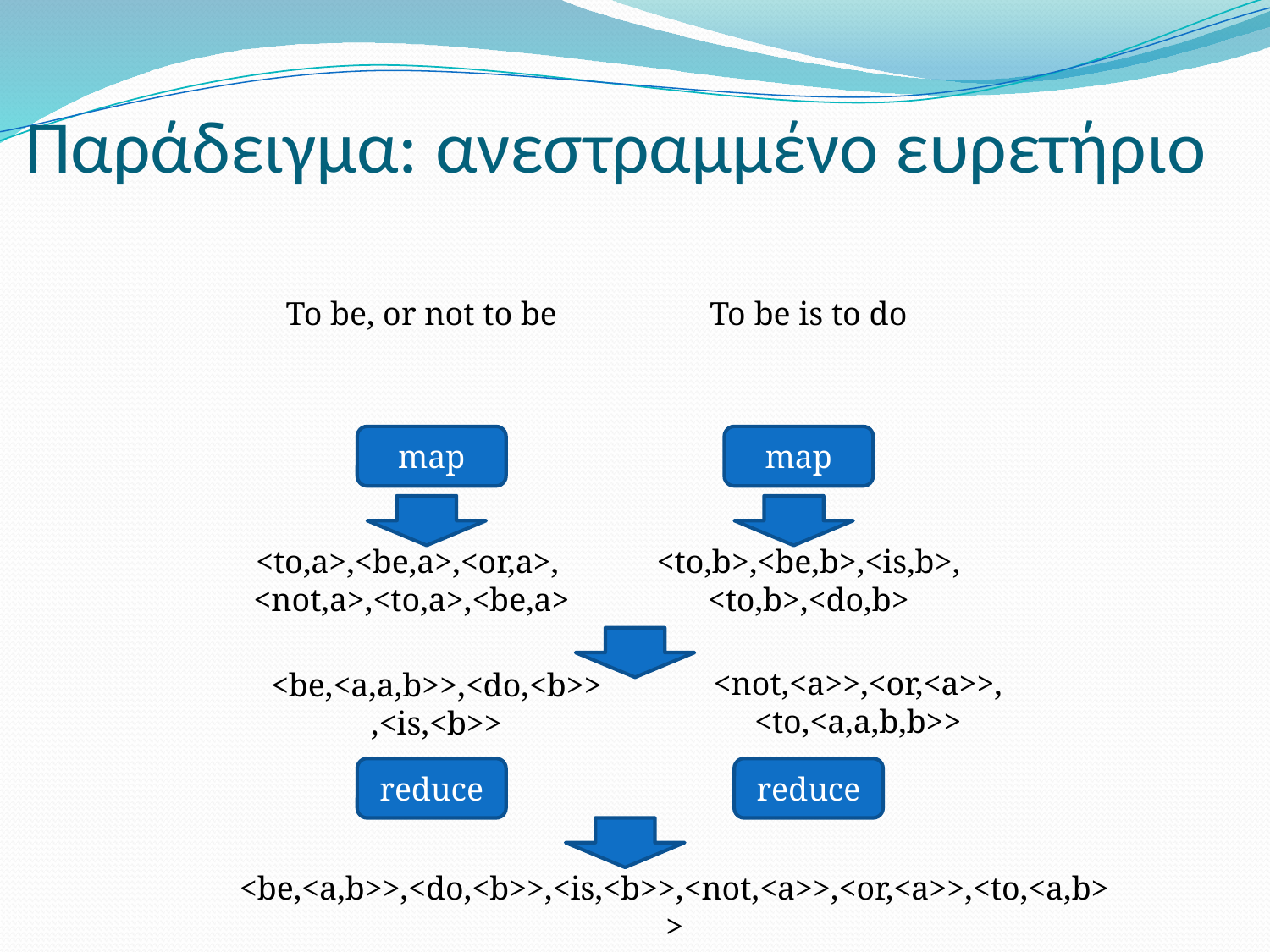

# Παράδειγμα: ανεστραμμένο ευρετήριο
To be, or not to be
To be is to do
map
map

<to,a>,<be,a>,<or,a>,
<not,a>,<to,a>,<be,a>

<to,b>,<be,b>,<is,b>,
<to,b>,<do,b>

<not,<a>>,<or,<a>>,
<to,<a,a,b,b>>
<be,<a,a,b>>,<do,<b>>,<is,<b>>
reduce
reduce

<be,<a,b>>,<do,<b>>,<is,<b>>,<not,<a>>,<or,<a>>,<to,<a,b>>